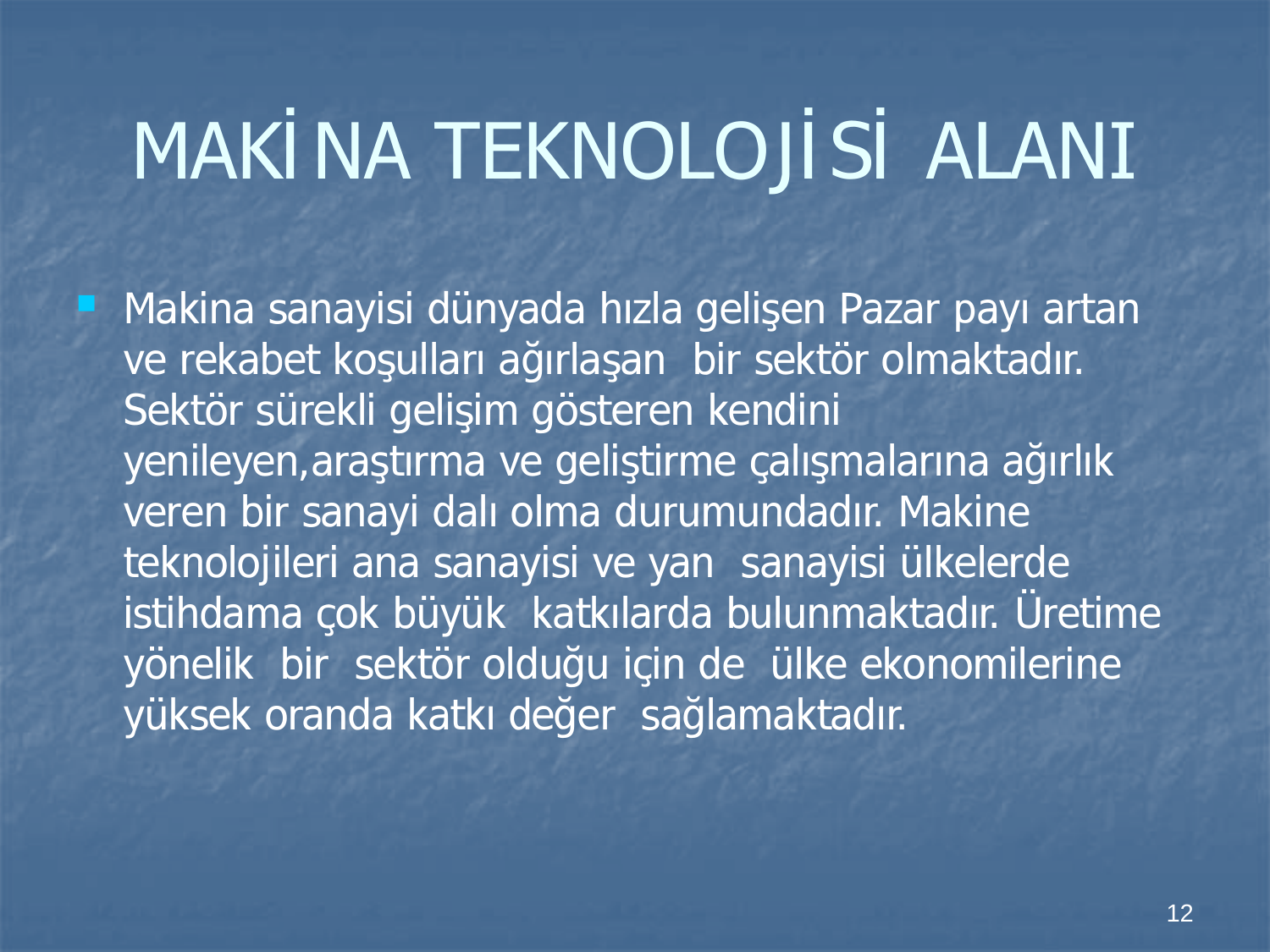

# MAKİNA TEKNOLOJİSİ ALANI
Makina sanayisi dünyada hızla gelişen Pazar payı artan ve rekabet koşulları ağırlaşan  bir sektör olmaktadır. Sektör sürekli gelişim gösteren kendini yenileyen,araştırma ve geliştirme çalışmalarına ağırlık veren bir sanayi dalı olma durumundadır. Makine teknolojileri ana sanayisi ve yan  sanayisi ülkelerde istihdama çok büyük  katkılarda bulunmaktadır. Üretime yönelik  bir  sektör olduğu için de  ülke ekonomilerine yüksek oranda katkı değer  sağlamaktadır.
12